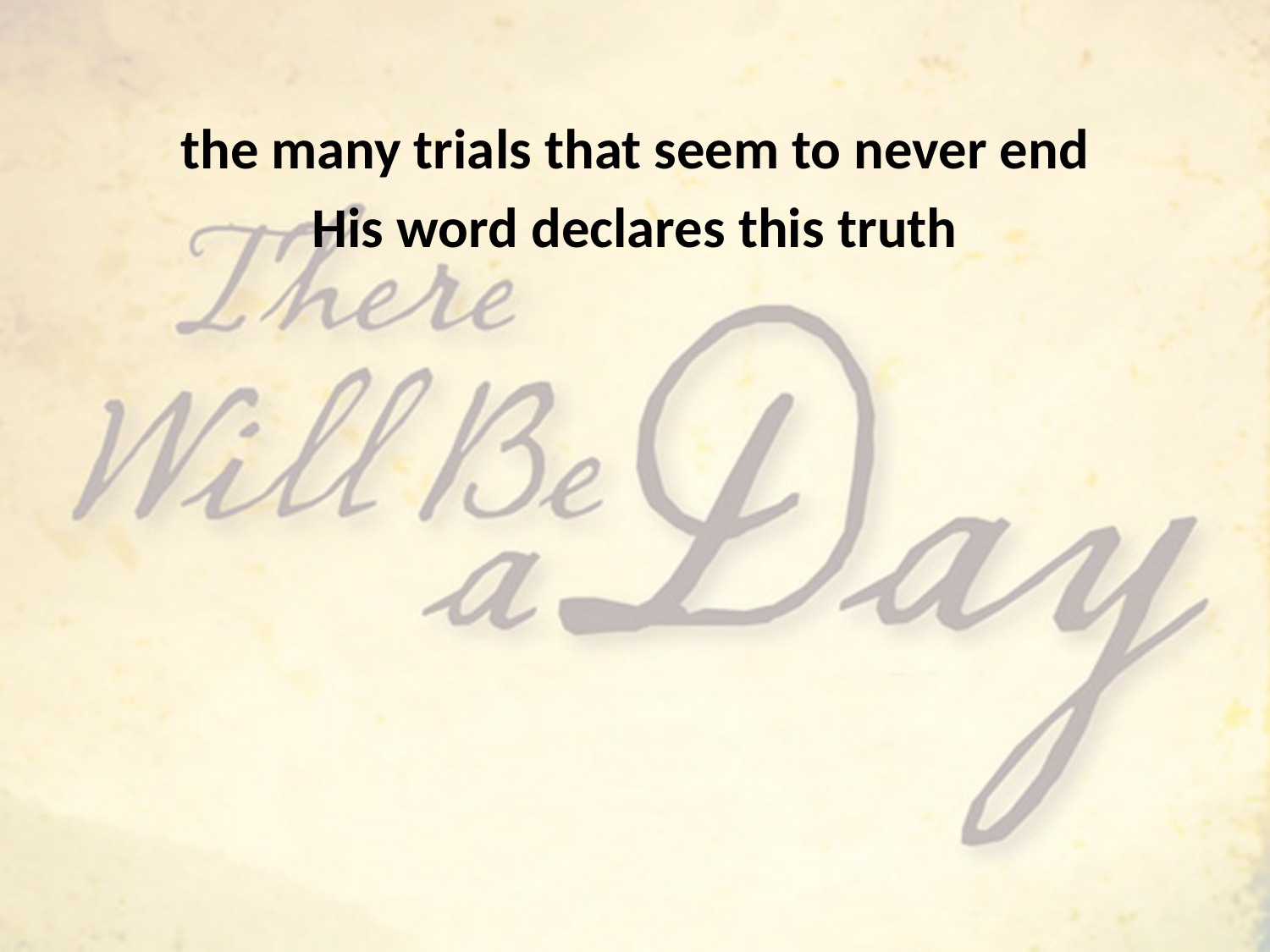

the many trials that seem to never end
His word declares this truth